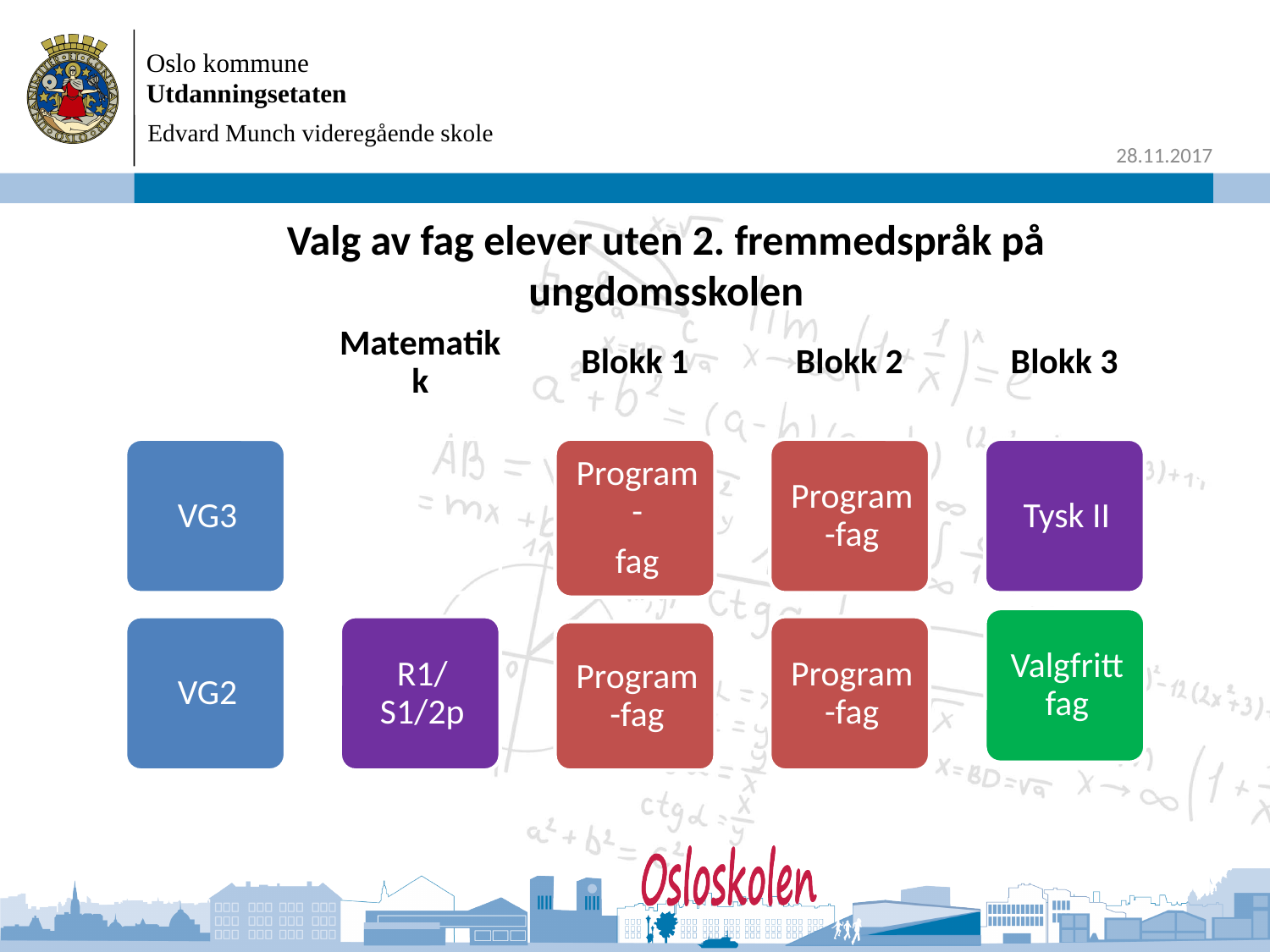

Edvard Munch videregående skole
# Valg av fag elever uten 2. fremmedspråk på ungdomsskolen

VG3
VG2
Matematikk

R1/S1/2p
Blokk 1
Program-
fag
Program-fag
Blokk 2
Program-fag
Program-fag
Blokk 3
Tysk II
Valgfritt fag